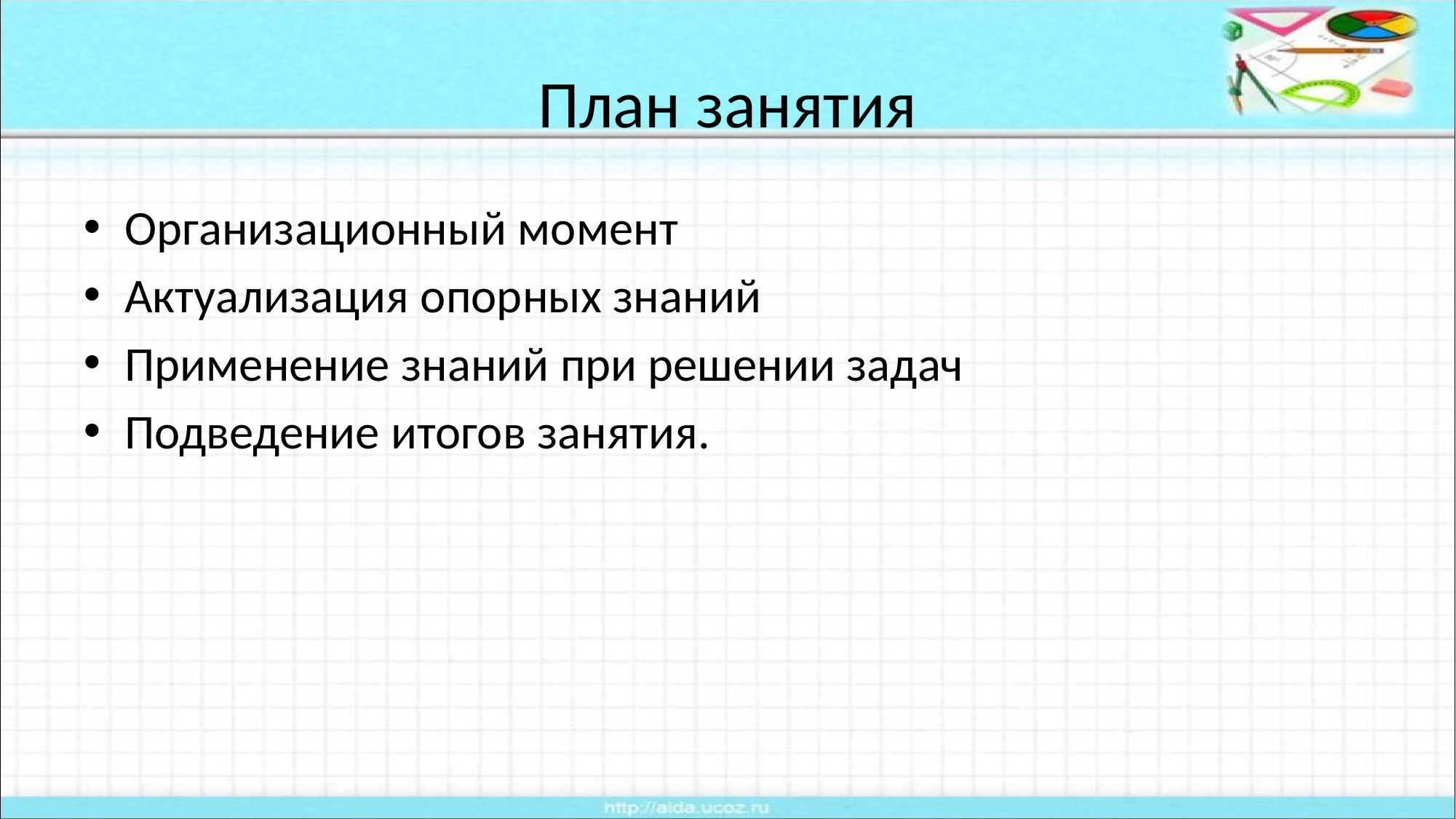

# План занятия
Организационный момент
Актуализация опорных знаний
Применение знаний при решении задач
Подведение итогов занятия.